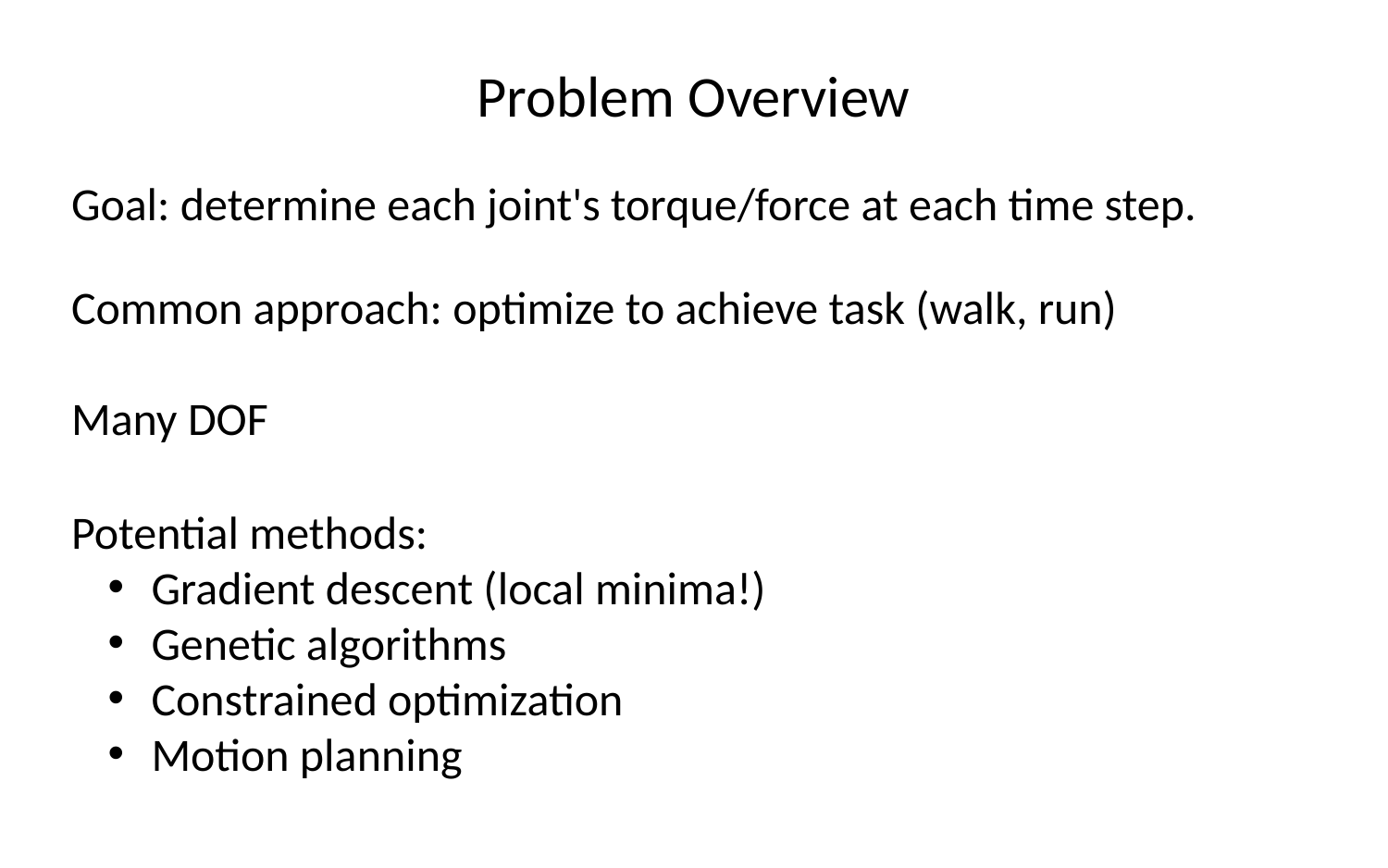

Problem Overview
Goal: determine each joint's torque/force at each time step.
Common approach: optimize to achieve task (walk, run)

Many DOF
Potential methods:
 Gradient descent (local minima!)
 Genetic algorithms
 Constrained optimization
 Motion planning